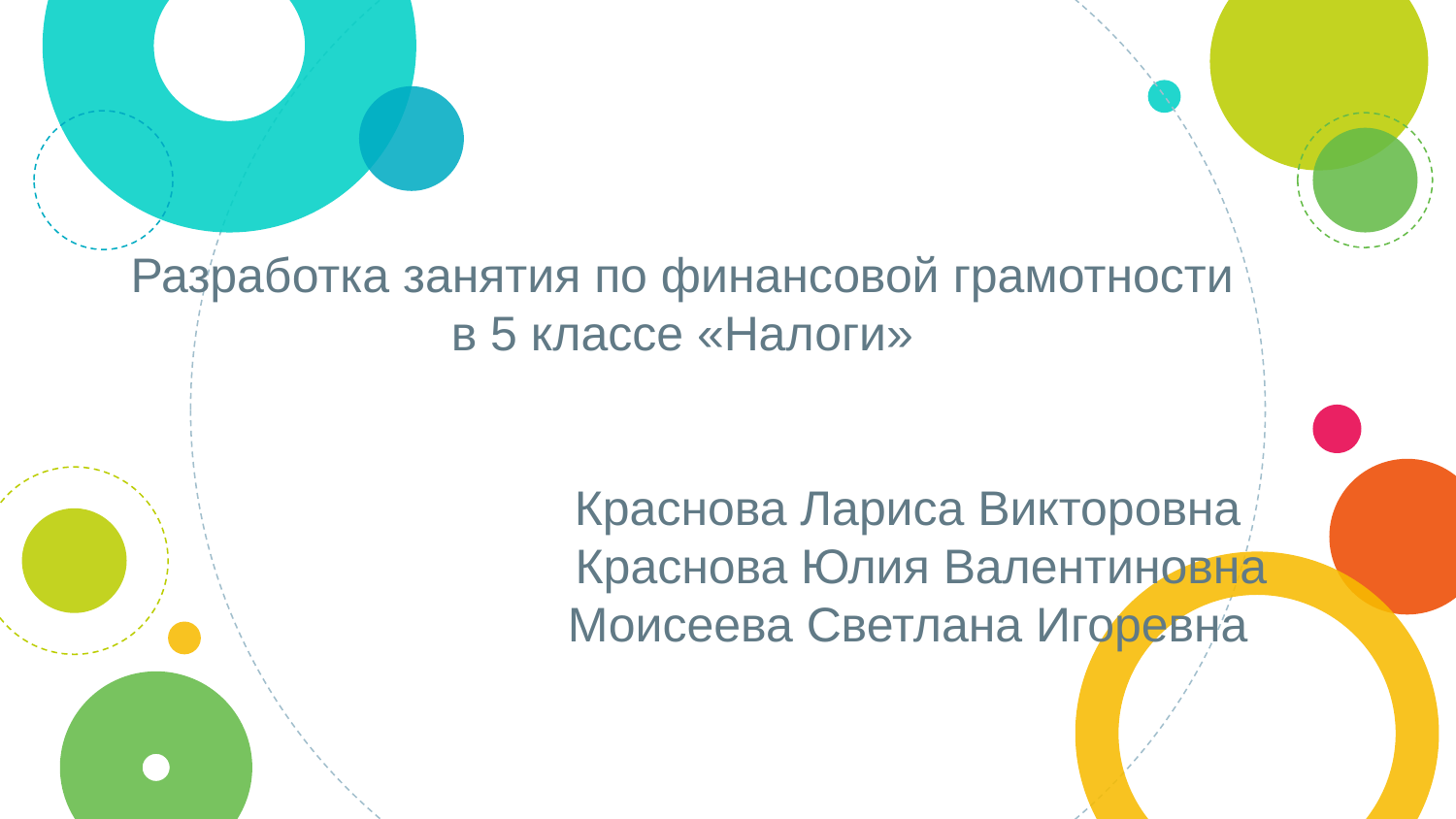

# Разработка занятия по финансовой грамотности в 5 классе «Налоги» Краснова Лариса Викторовна Краснова Юлия Валентиновна Моисеева Светлана Игоревна